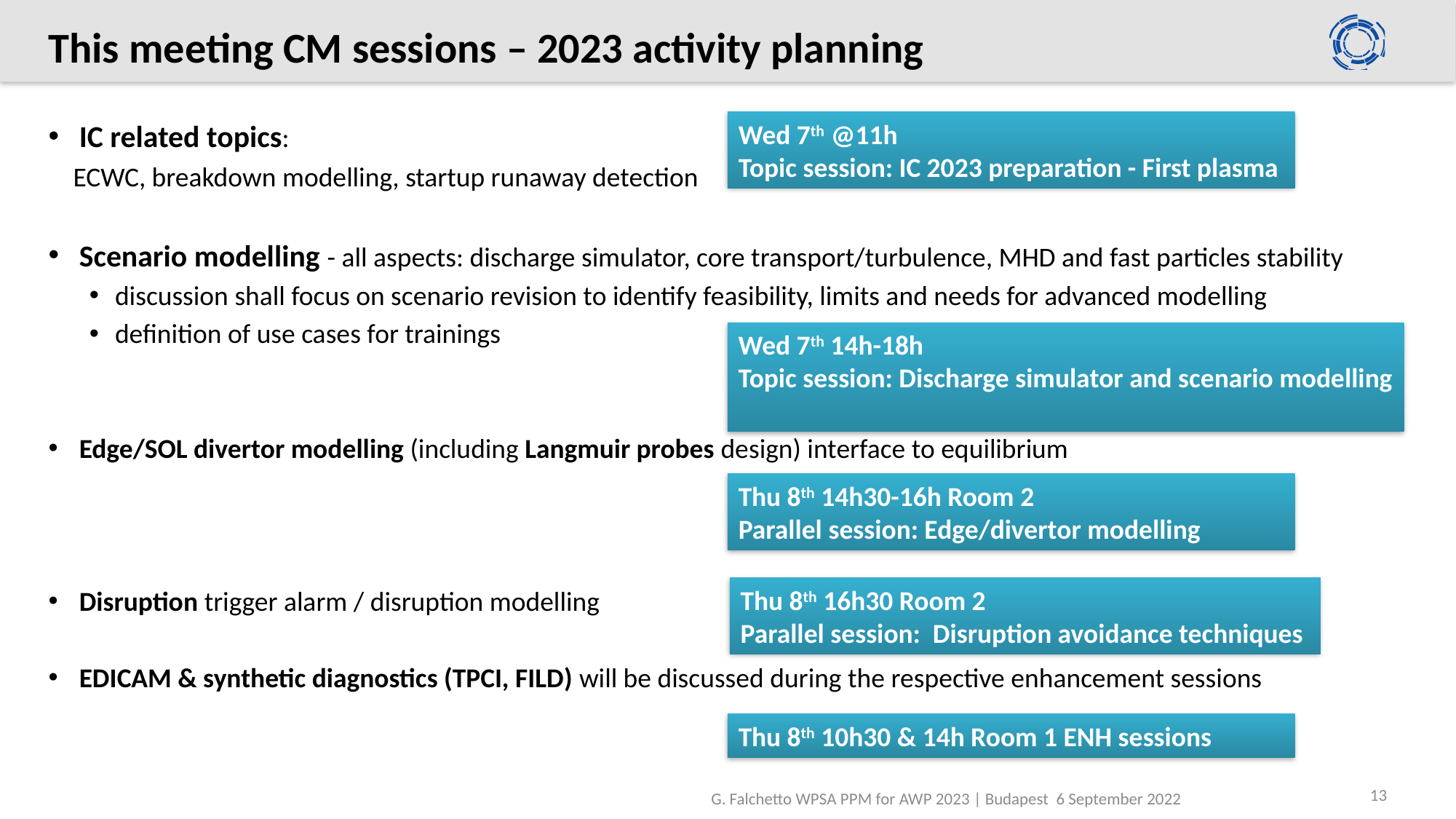

# This meeting CM sessions – 2023 activity planning
IC related topics:
    ECWC, breakdown modelling, startup runaway detection

Scenario modelling - all aspects: discharge simulator, core transport/turbulence, MHD and fast particles stability
discussion shall focus on scenario revision to identify feasibility, limits and needs for advanced modelling
definition of use cases for trainings

Edge/SOL divertor modelling (including Langmuir probes design) interface to equilibrium

Disruption trigger alarm / disruption modelling

EDICAM & synthetic diagnostics (TPCI, FILD) will be discussed during the respective enhancement sessions

Wed 7th @11h
Topic session: IC 2023 preparation - First plasma
Wed 7th 14h-18h
Topic session: Discharge simulator and scenario modelling
Thu 8th 14h30-16h Room 2
Parallel session: Edge/divertor modelling
Thu 8th 16h30 Room 2
Parallel session:  Disruption avoidance techniques
Thu 8th 10h30 & 14h Room 1 ENH sessions
13
G. Falchetto WPSA PPM for AWP 2023 | Budapest  6 September 2022